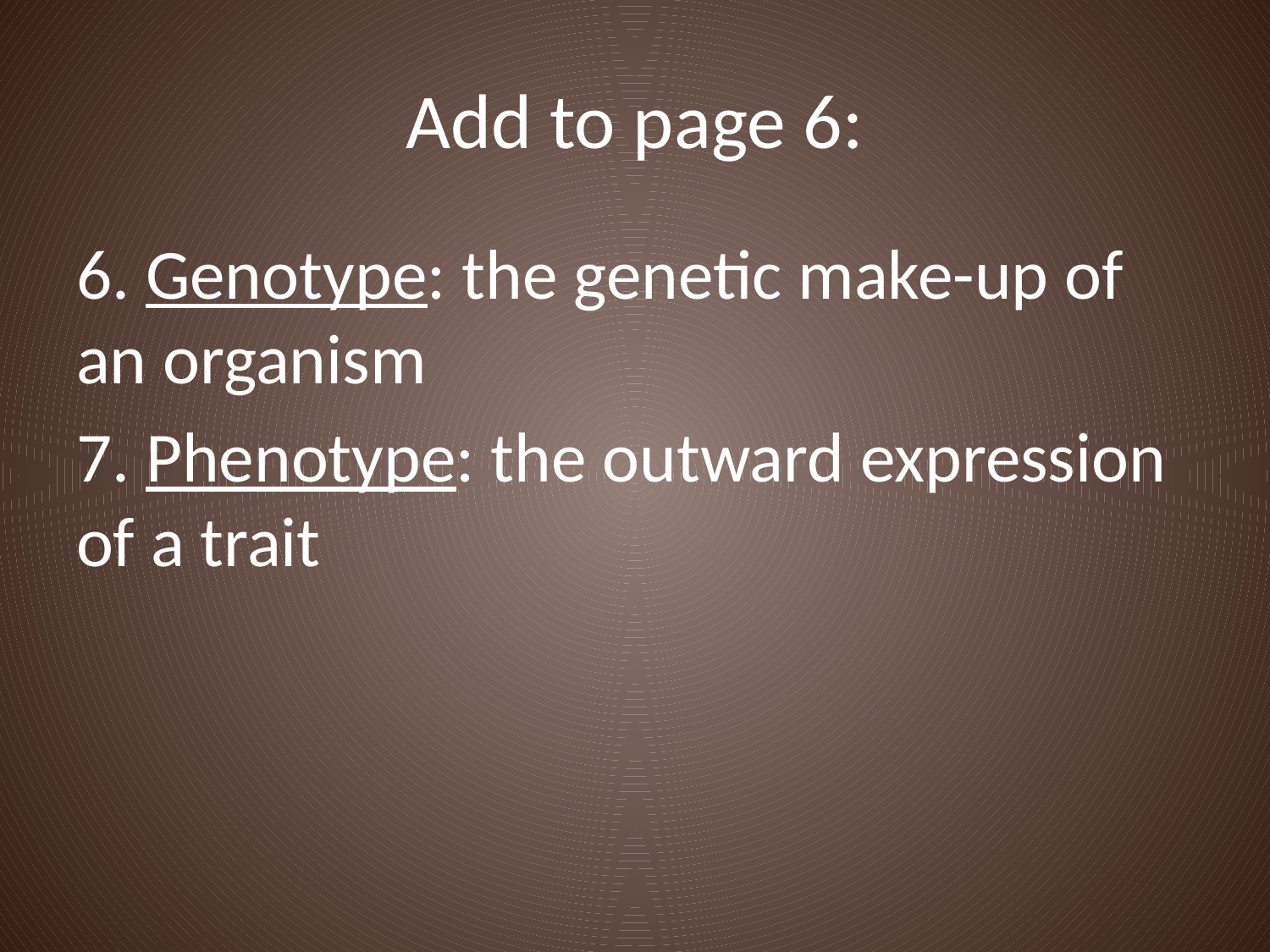

# Add to page 6:
6. Genotype: the genetic make-up of an organism
7. Phenotype: the outward expression of a trait